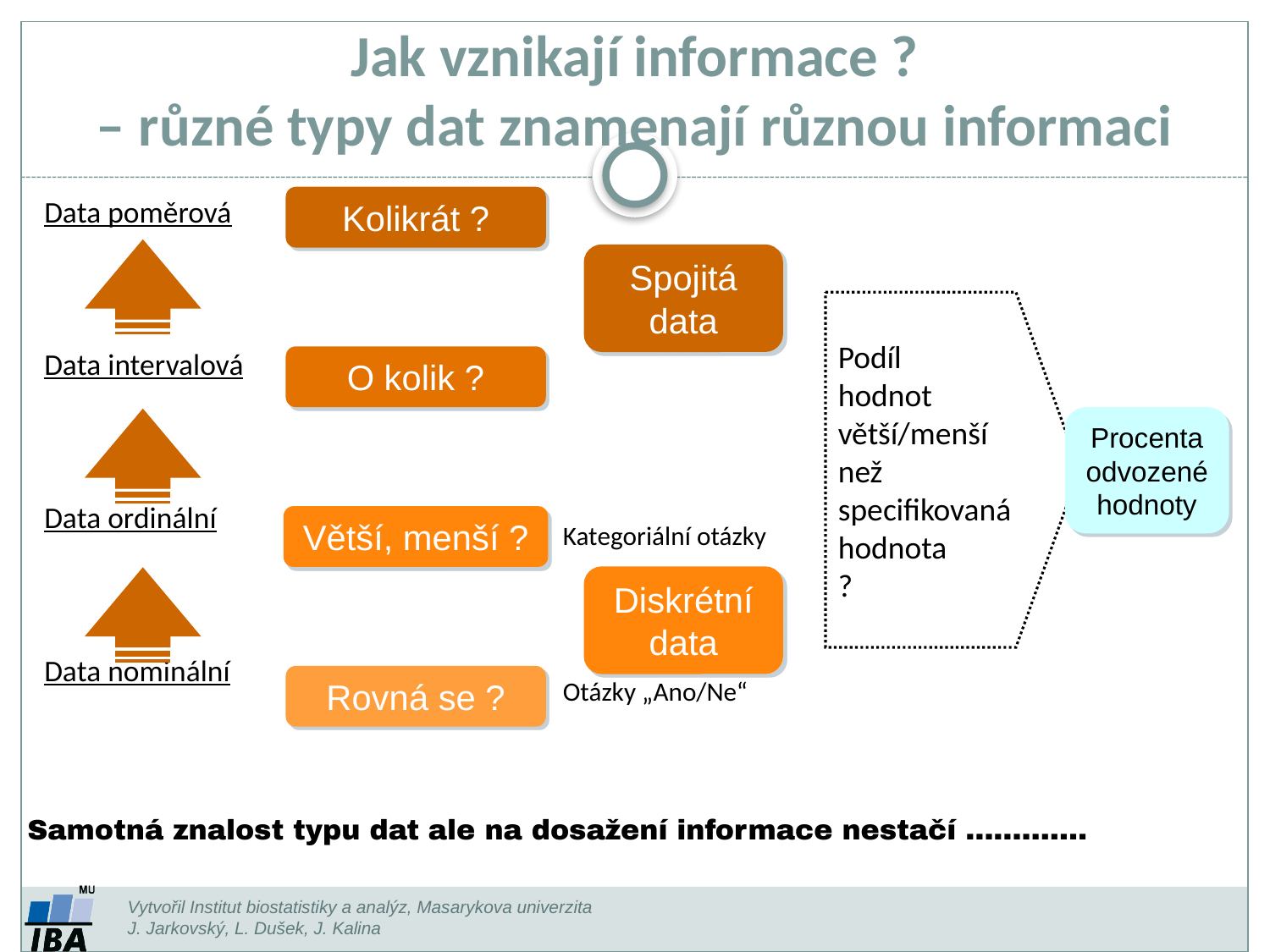

Jak vznikají informace ?
– různé typy dat znamenají různou informaci
Data poměrová

Data intervalová

Data ordinální

Data nominální
Kolikrát ?

Spojitá data
Podíl
hodnot větší/menší než specifikovaná
hodnota
?
O kolik ?

Procenta odvozené hodnoty
Větší, menší ?
Kategoriální otázky

Otázky „Ano/Ne“

Diskrétní data
Rovná se ?
Samotná znalost typu dat ale na dosažení informace nestačí ………….
Vytvořil Institut biostatistiky a analýz, Masarykova univerzita
J. Jarkovský, L. Dušek, J. Kalina